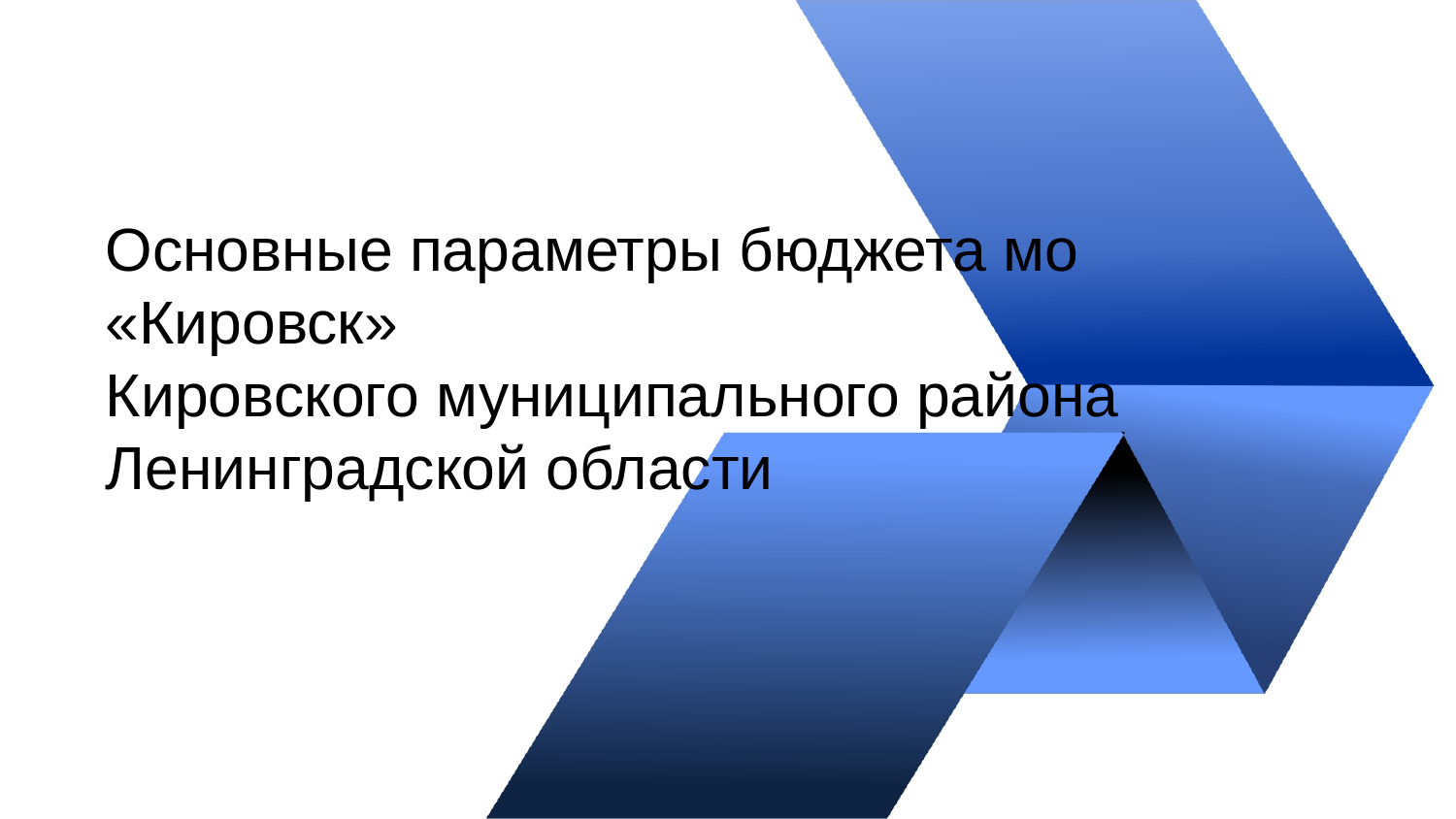

Основные параметры бюджета мо «Кировск»
Кировского муниципального района
Ленинградской области